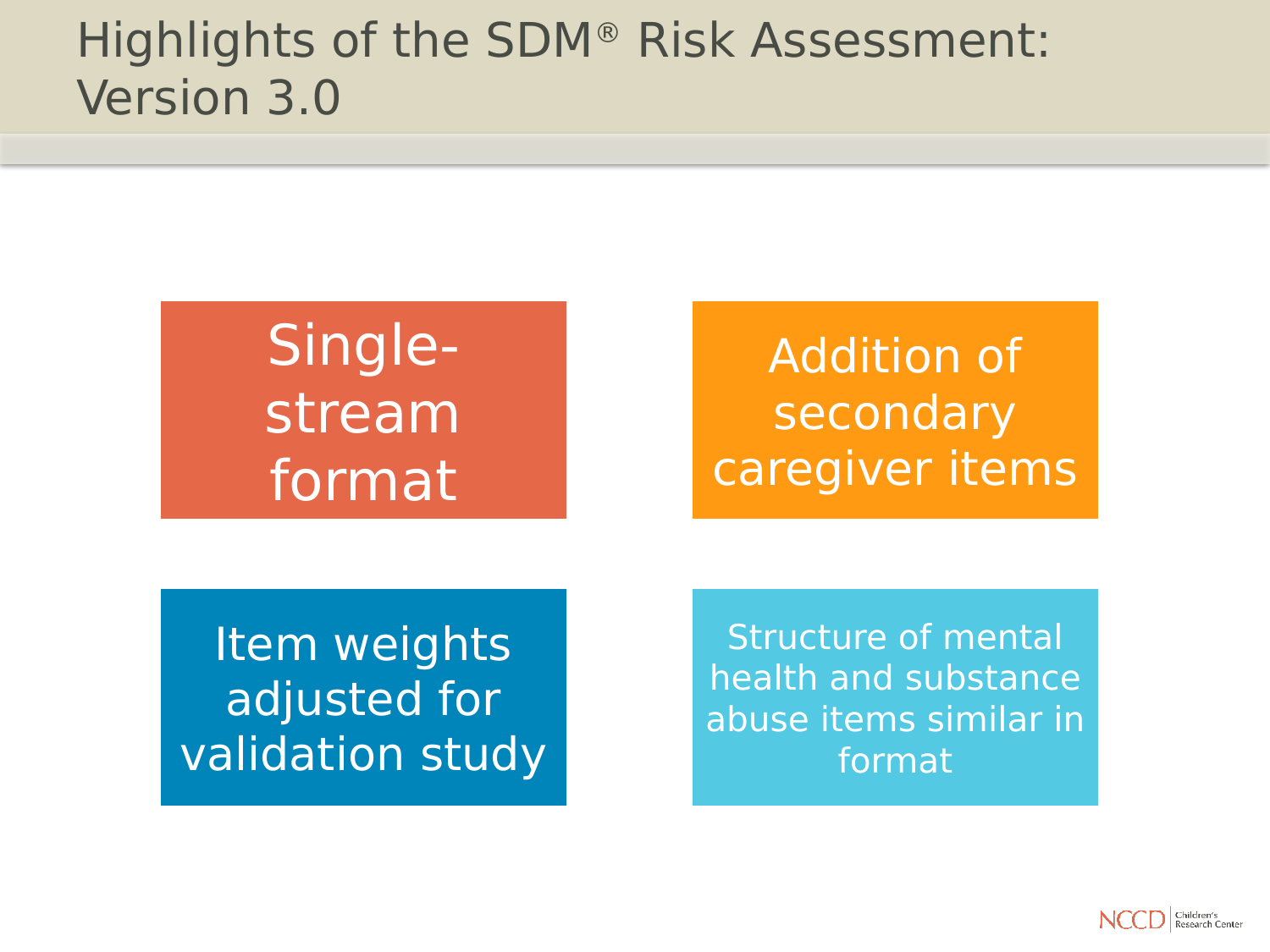

# Highlights of the SDM® Risk Assessment: Version 3.0
Single-stream format
Addition of secondary caregiver items
Item weights adjusted for validation study
Structure of mental health and substance abuse items similar in format